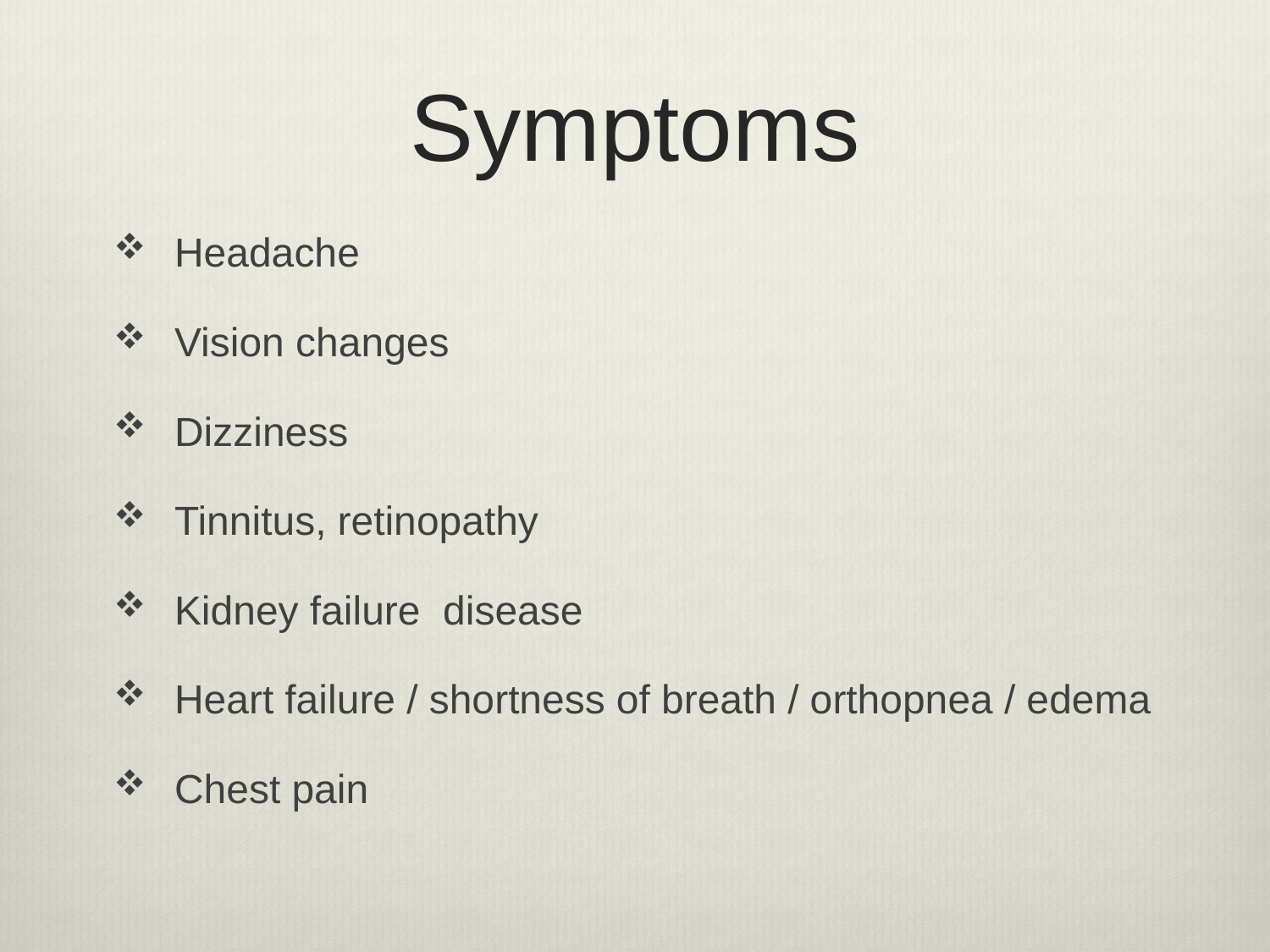

# Symptoms
Headache
Vision changes
Dizziness
Tinnitus, retinopathy
Kidney failure  disease
Heart failure / shortness of breath / orthopnea / edema
Chest pain